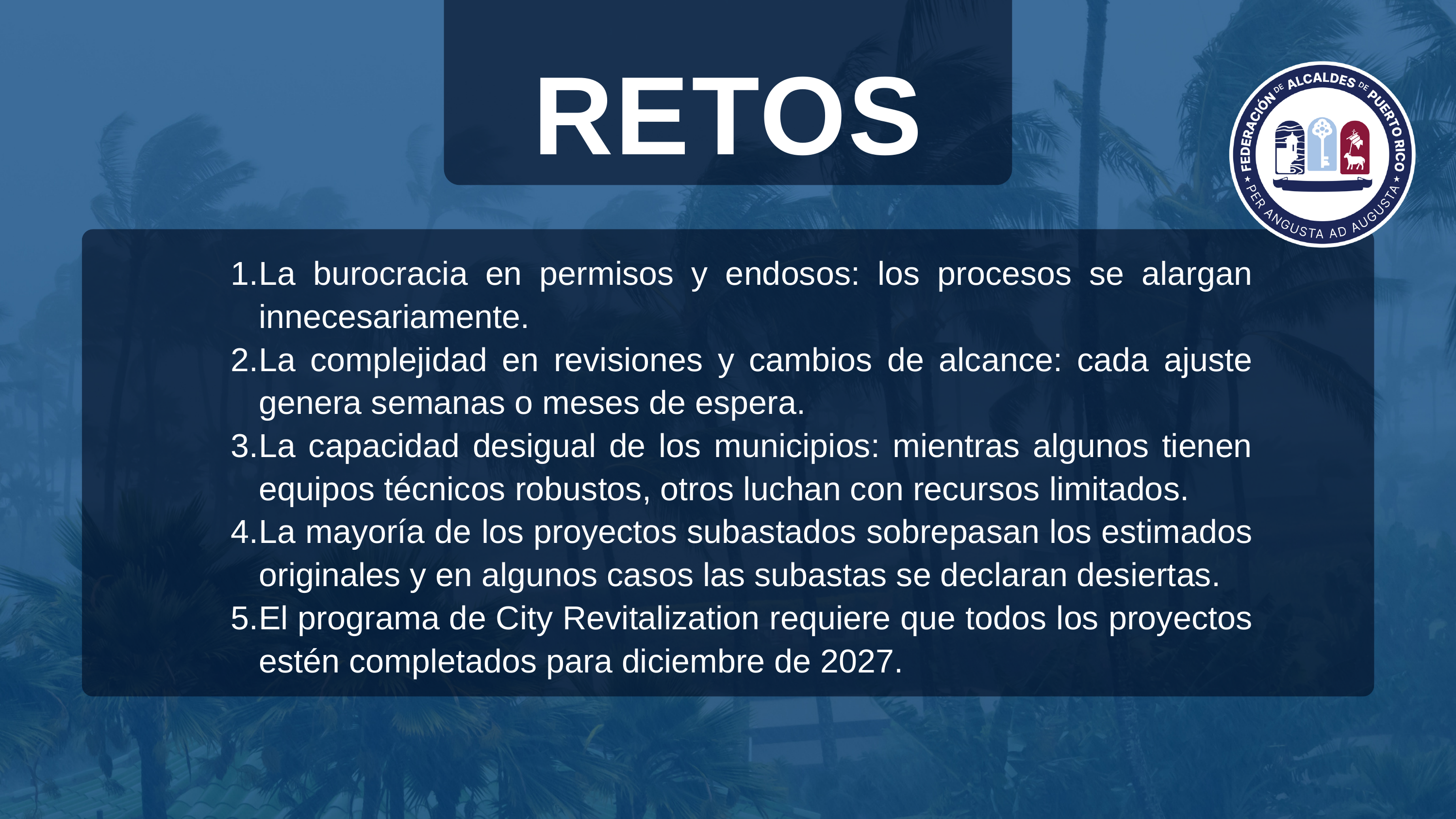

RETOS
La burocracia en permisos y endosos: los procesos se alargan innecesariamente.
La complejidad en revisiones y cambios de alcance: cada ajuste genera semanas o meses de espera.
La capacidad desigual de los municipios: mientras algunos tienen equipos técnicos robustos, otros luchan con recursos limitados.
La mayoría de los proyectos subastados sobrepasan los estimados originales y en algunos casos las subastas se declaran desiertas.
El programa de City Revitalization requiere que todos los proyectos estén completados para diciembre de 2027.